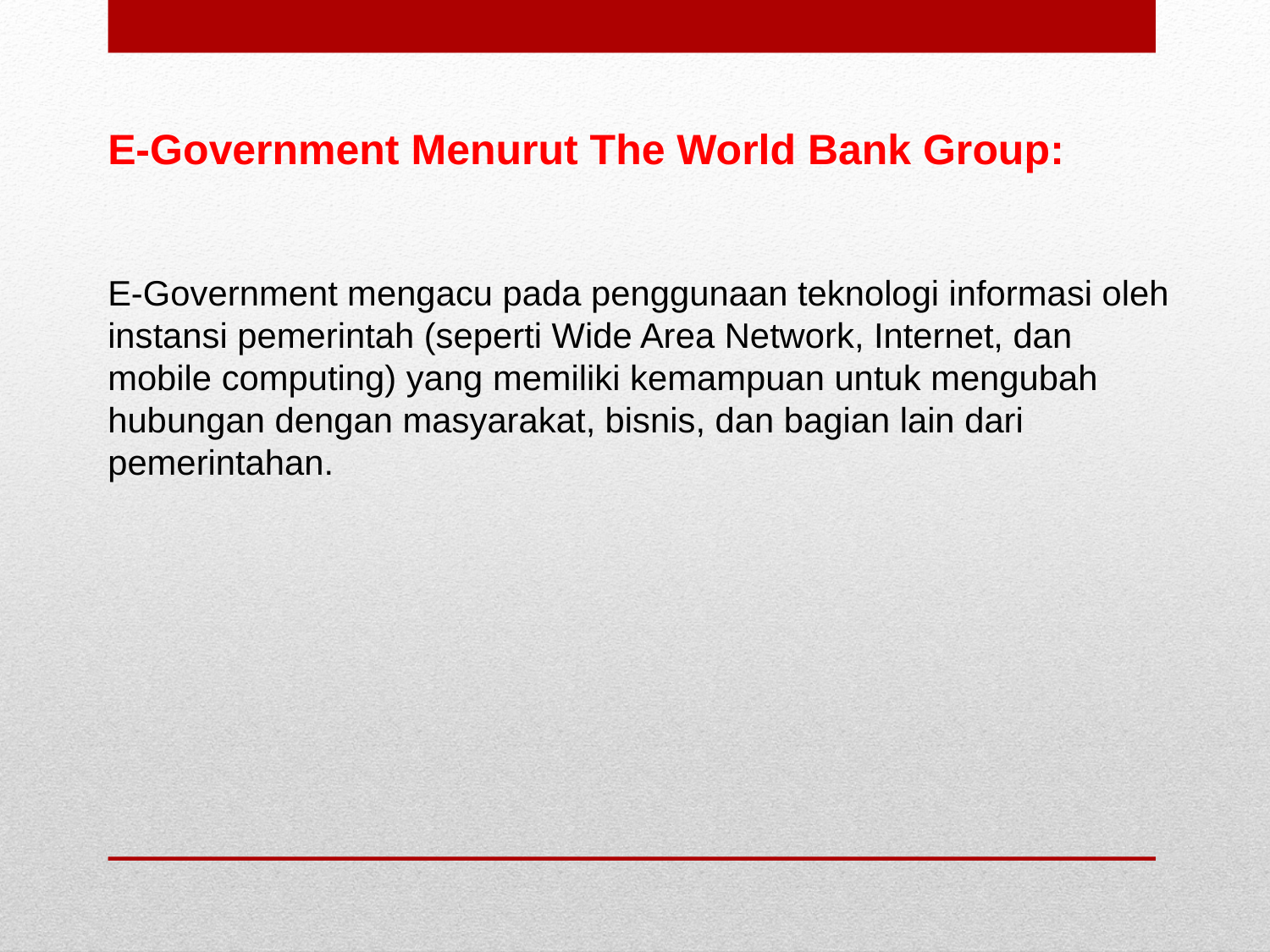

E-Government Menurut The World Bank Group:
E-Government mengacu pada penggunaan teknologi informasi oleh instansi pemerintah (seperti Wide Area Network, Internet, dan mobile computing) yang memiliki kemampuan untuk mengubah hubungan dengan masyarakat, bisnis, dan bagian lain dari pemerintahan.